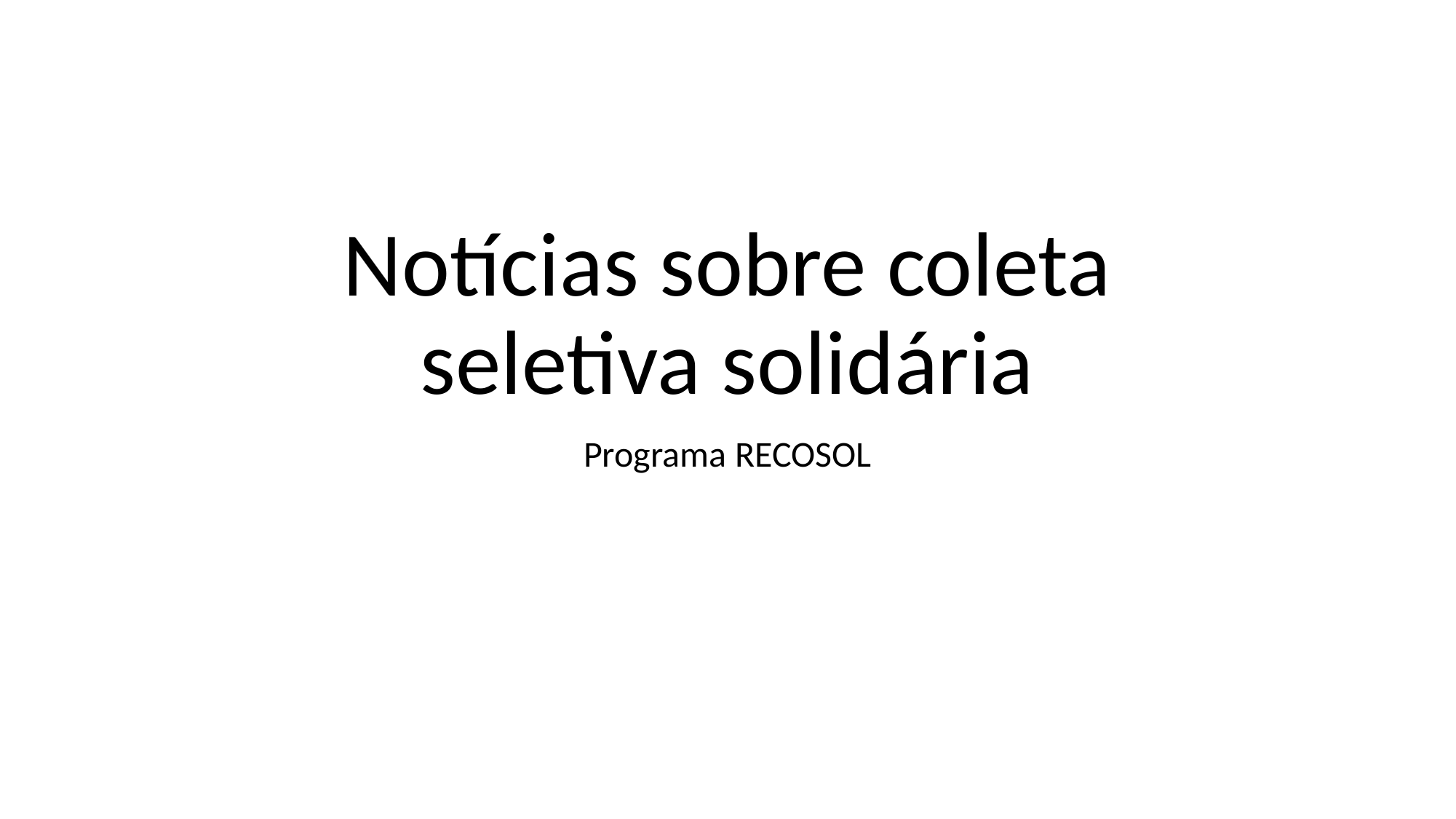

# Notícias sobre coleta seletiva solidária
Programa RECOSOL